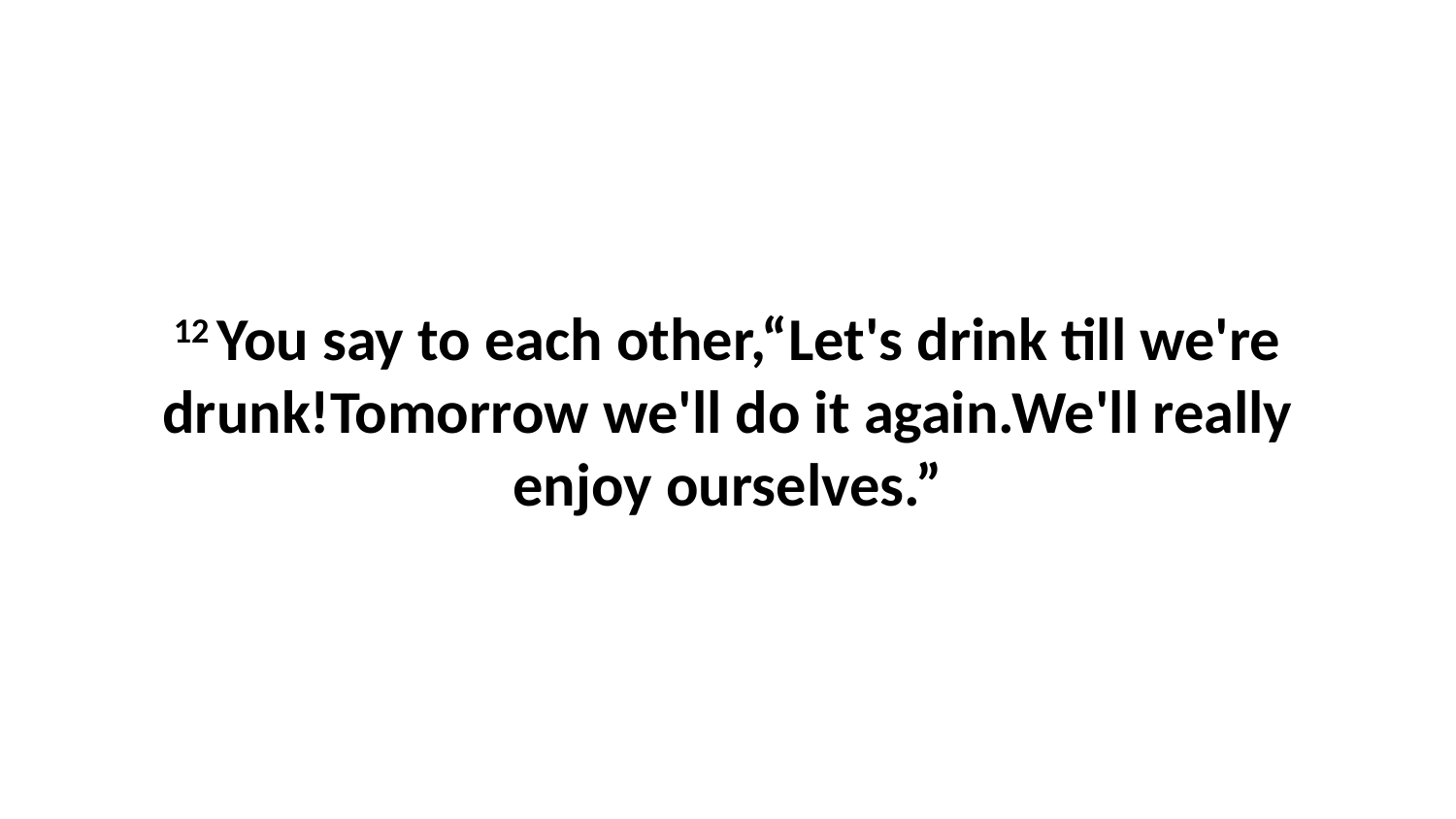

12 You say to each other,“Let's drink till we're drunk!Tomorrow we'll do it again.We'll really enjoy ourselves.”